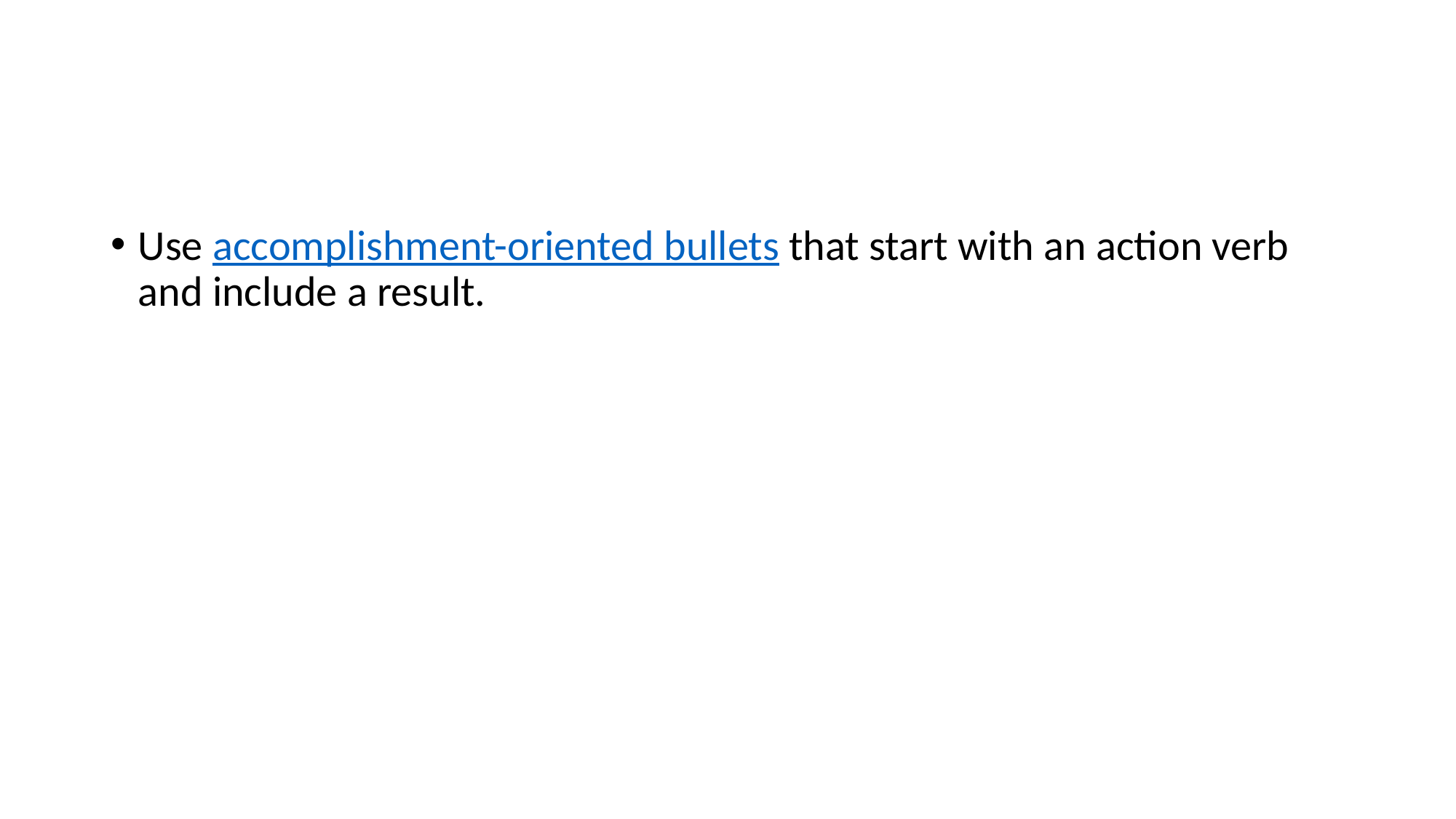

#
Use accomplishment-oriented bullets that start with an action verb and include a result.